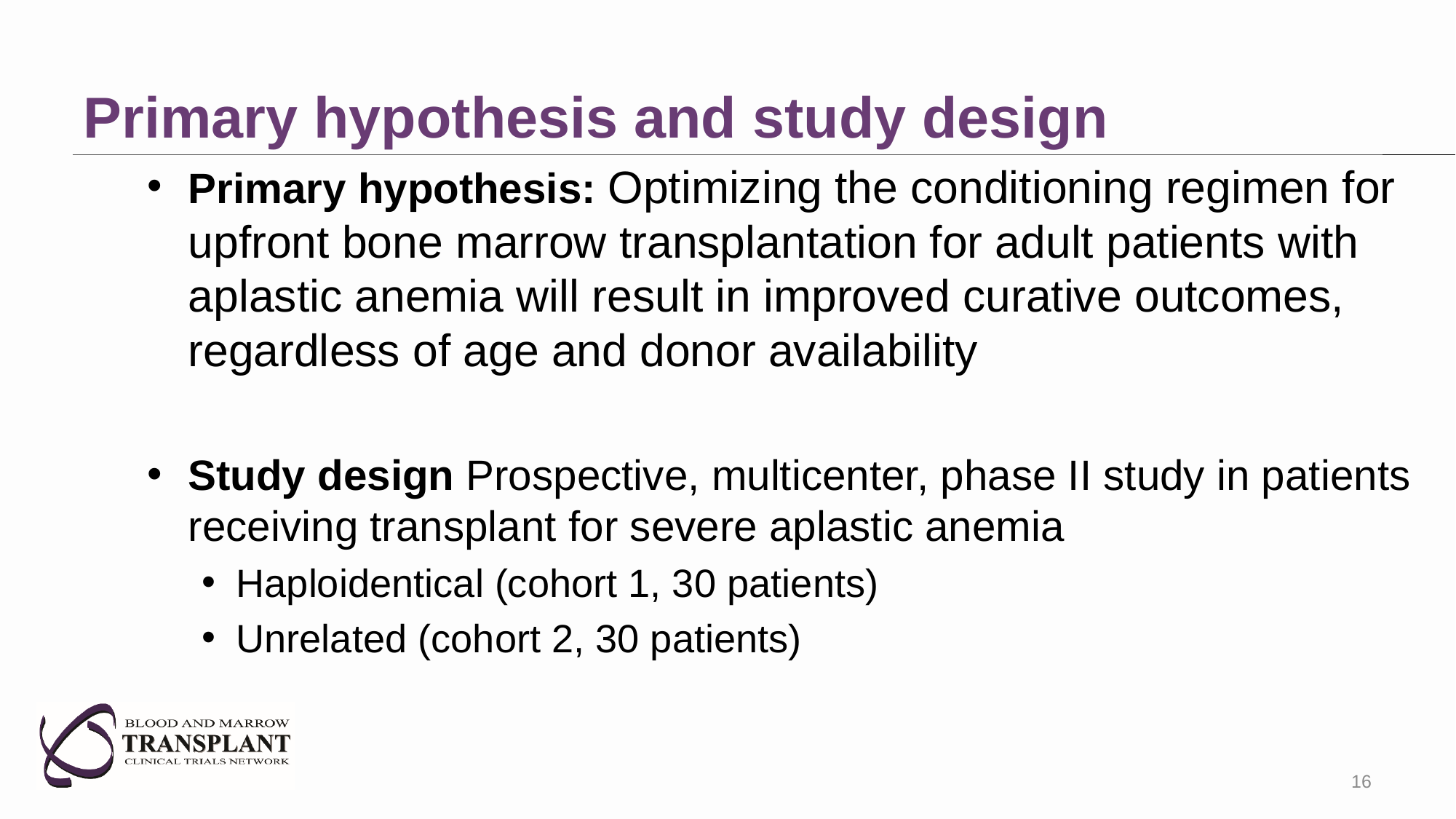

# Primary hypothesis and study design
Primary hypothesis: Optimizing the conditioning regimen for upfront bone marrow transplantation for adult patients with aplastic anemia will result in improved curative outcomes, regardless of age and donor availability

Study design Prospective, multicenter, phase II study in patients receiving transplant for severe aplastic anemia
Haploidentical (cohort 1, 30 patients)
Unrelated (cohort 2, 30 patients)

16